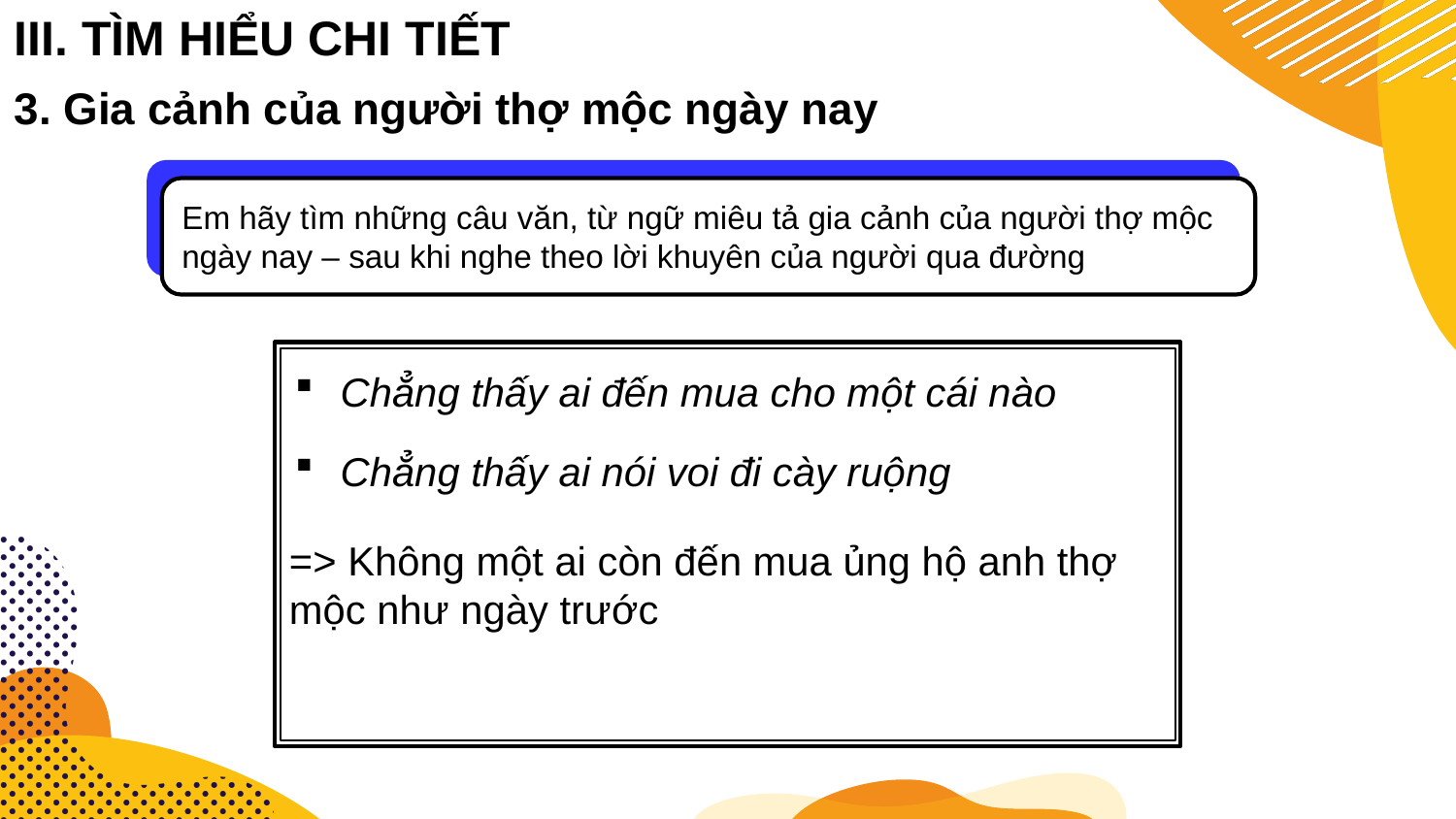

III. TÌM HIỂU CHI TIẾT
3. Gia cảnh của người thợ mộc ngày nay

Em hãy tìm những câu văn, từ ngữ miêu tả gia cảnh của người thợ mộc ngày nay – sau khi nghe theo lời khuyên của người qua đường

Chẳng thấy ai đến mua cho một cái nào
Chẳng thấy ai nói voi đi cày ruộng
=> Không một ai còn đến mua ủng hộ anh thợ mộc như ngày trước